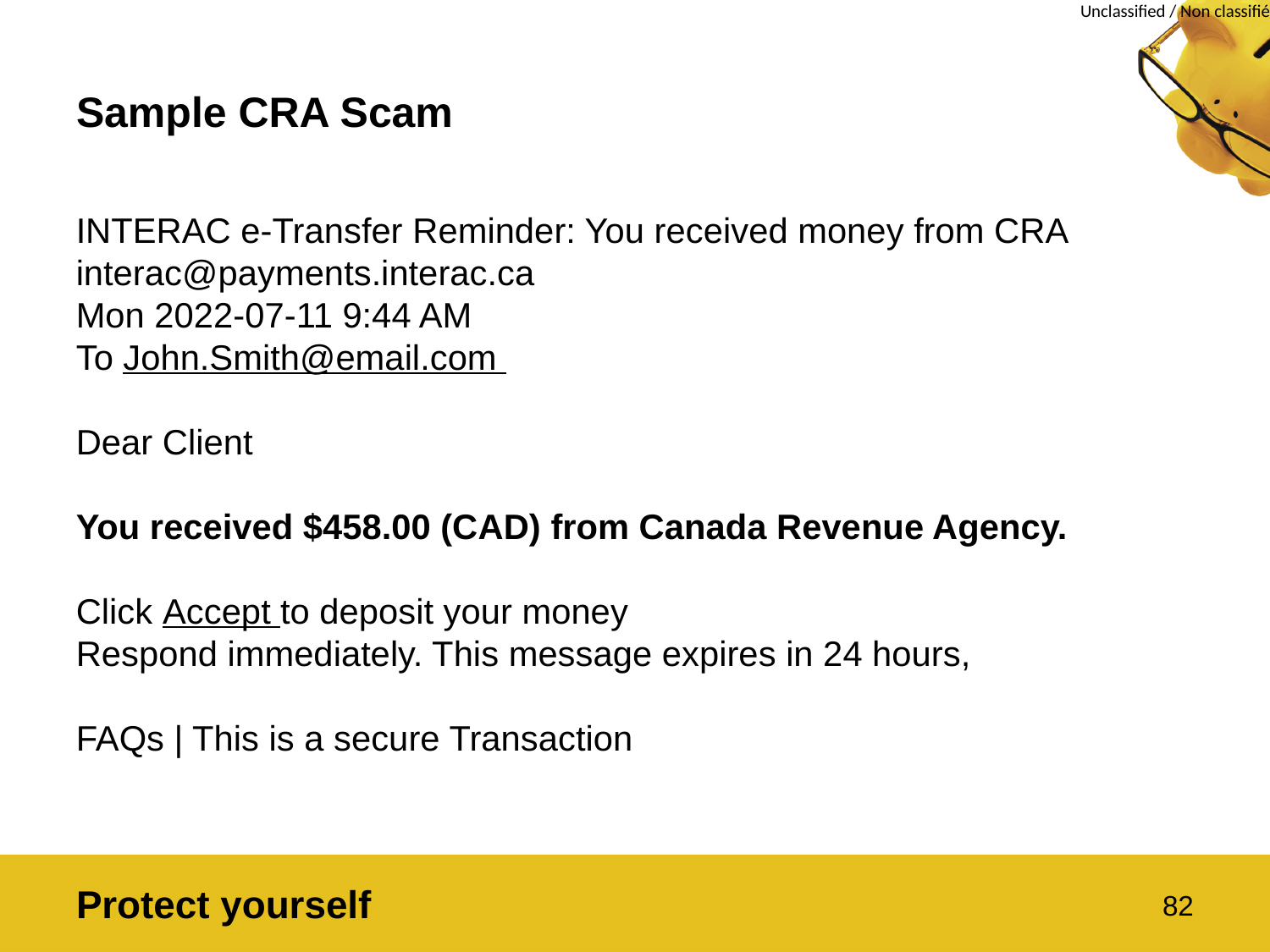

# Sample CRA Scam

INTERAC e-Transfer Reminder: You received money from CRA interac@payments.interac.ca
Mon 2022-07-11 9:44 AM
To John.Smith@email.com

Dear Client

You received $458.00 (CAD) from Canada Revenue Agency.

Click Accept to deposit your money
Respond immediately. This message expires in 24 hours,

FAQs | This is a secure Transaction

Protect yourself
82